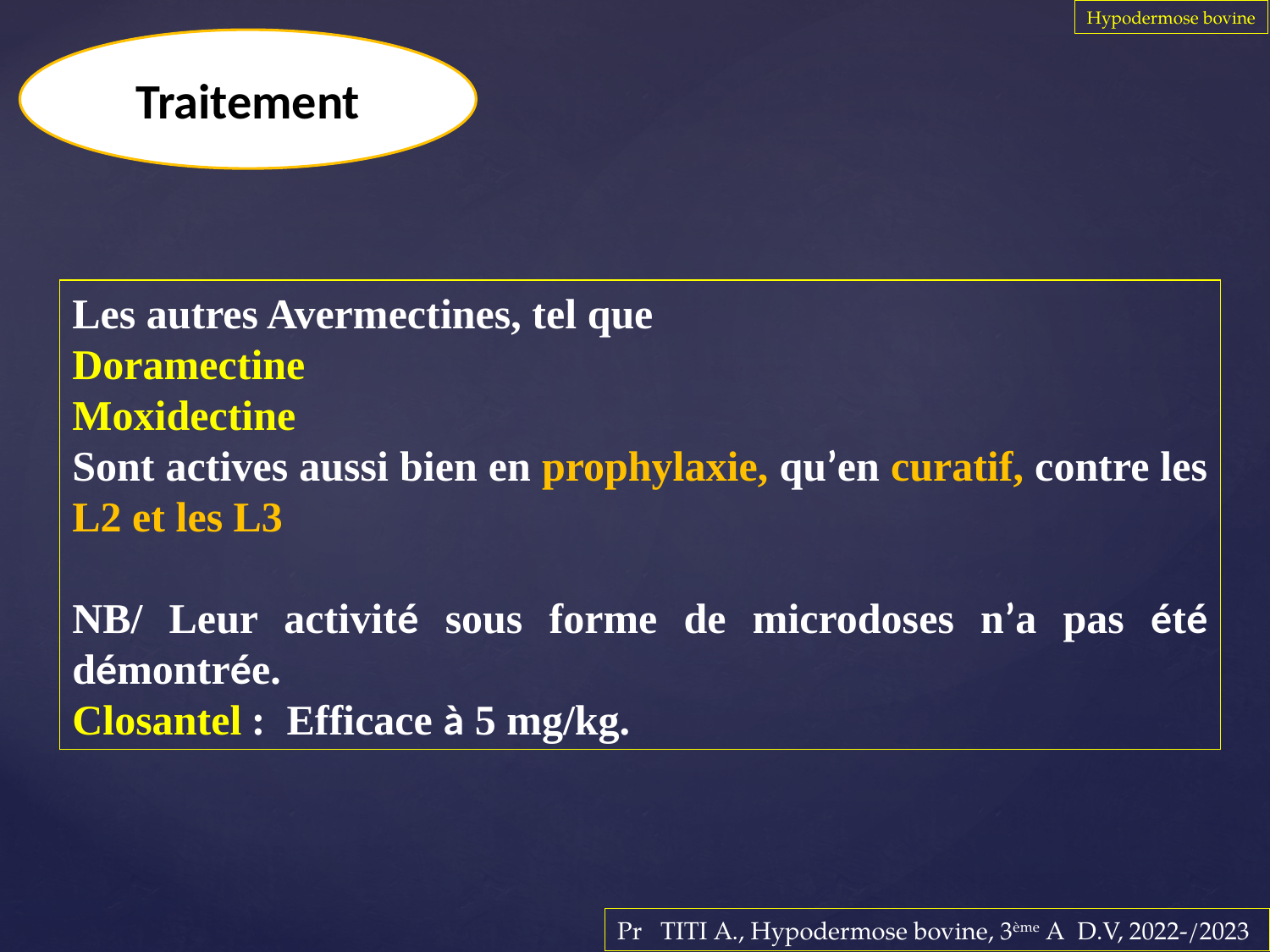

Hypodermose bovine
Traitement
Les autres Avermectines, tel que
Doramectine
Moxidectine
Sont actives aussi bien en prophylaxie, qu’en curatif, contre les L2 et les L3

NB/ Leur activité sous forme de microdoses n’a pas été démontrée.
Closantel :  Efficace à 5 mg/kg.
Pr   TITI A., Hypodermose bovine, 3ème A  D.V, 2022-/2023